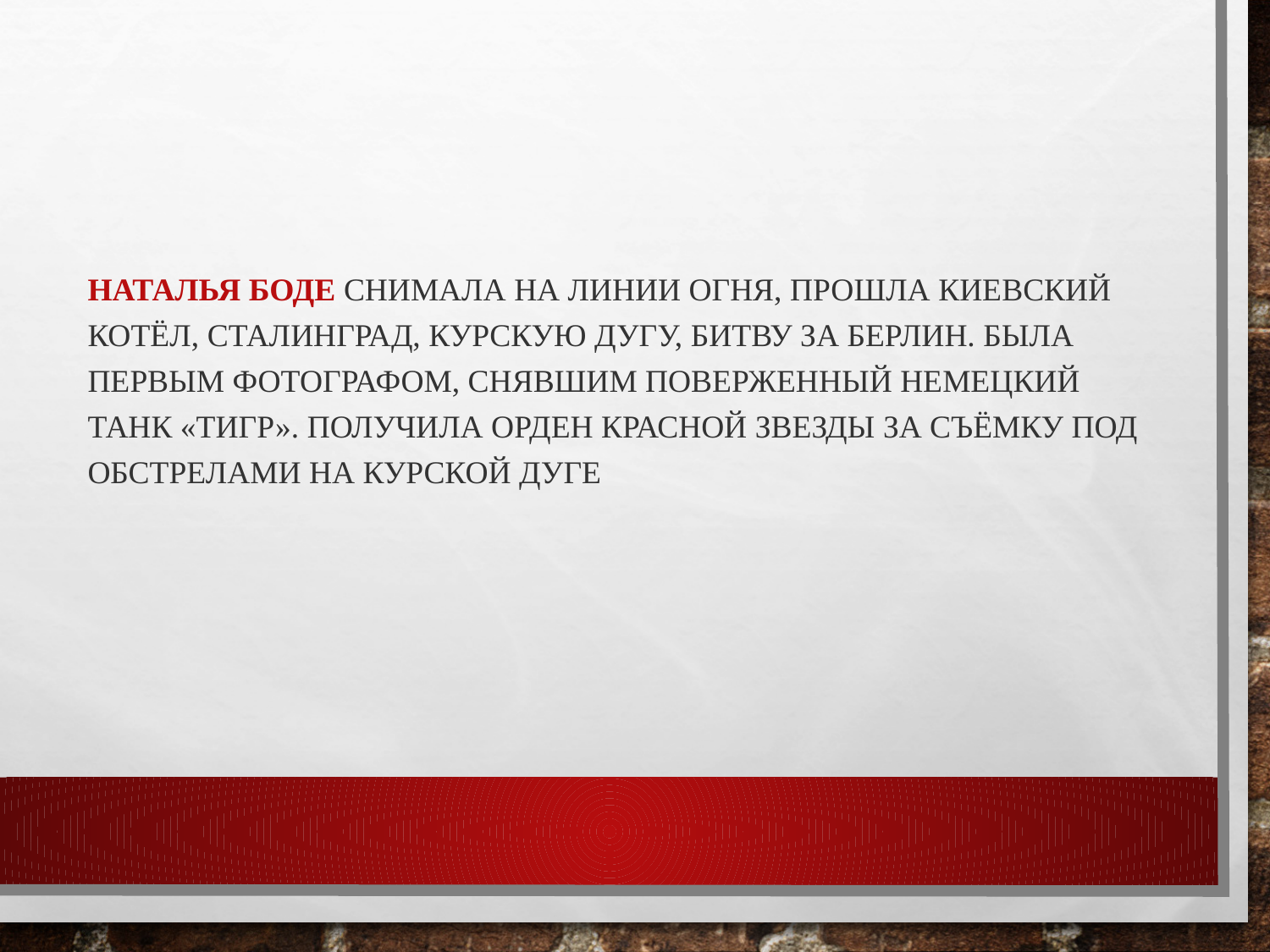

Наталья Боде Снимала на линии огня, прошла Киевский котёл, Сталинград, Курскую дугу, битву за Берлин. Была первым фотографом, снявшим поверженный немецкий танк «Тигр». Получила орден Красной Звезды за съёмку под обстрелами на Курской дуге